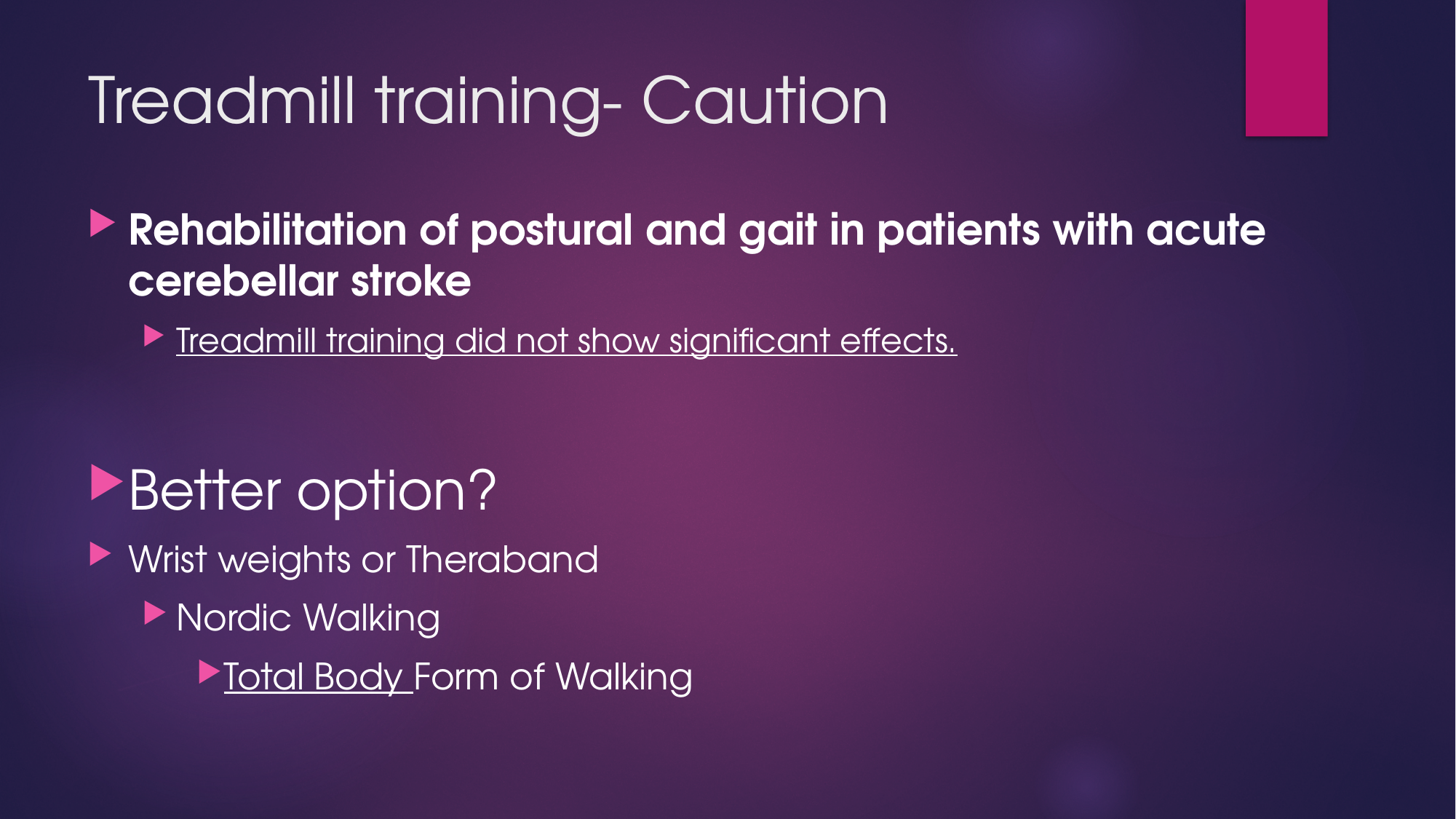

# Treadmill training- Caution
Rehabilitation of postural and gait in patients with acute cerebellar stroke
Treadmill training did not show significant effects.

Better option?
Wrist weights or Theraband
Nordic Walking
Total Body Form of Walking